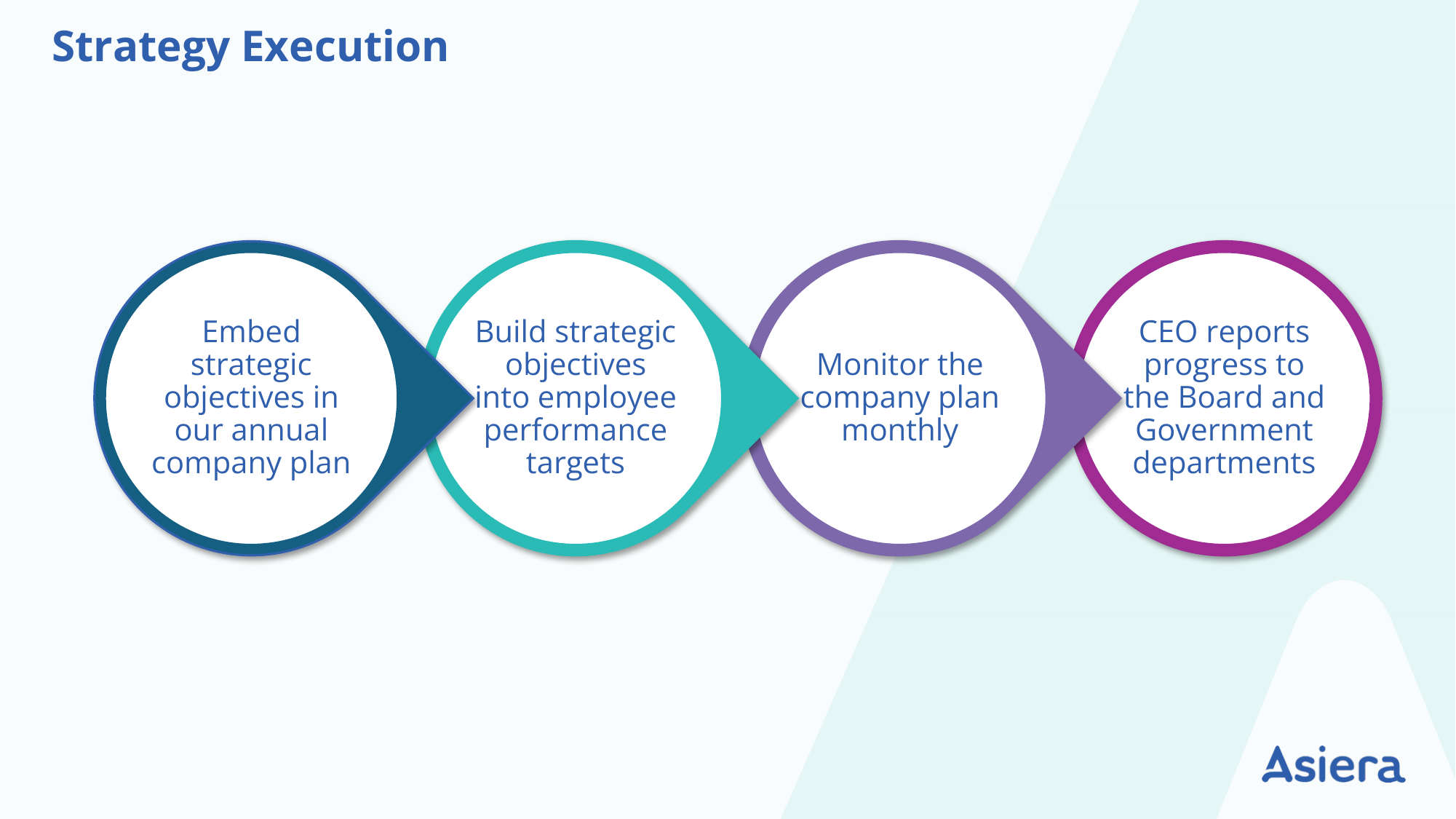

Strategy Execution

Embed strategic objectives in our annual company plan
Build strategic objectives into employee performance targets
Monitor the company plan monthly
CEO reports progress to the Board and Government departments